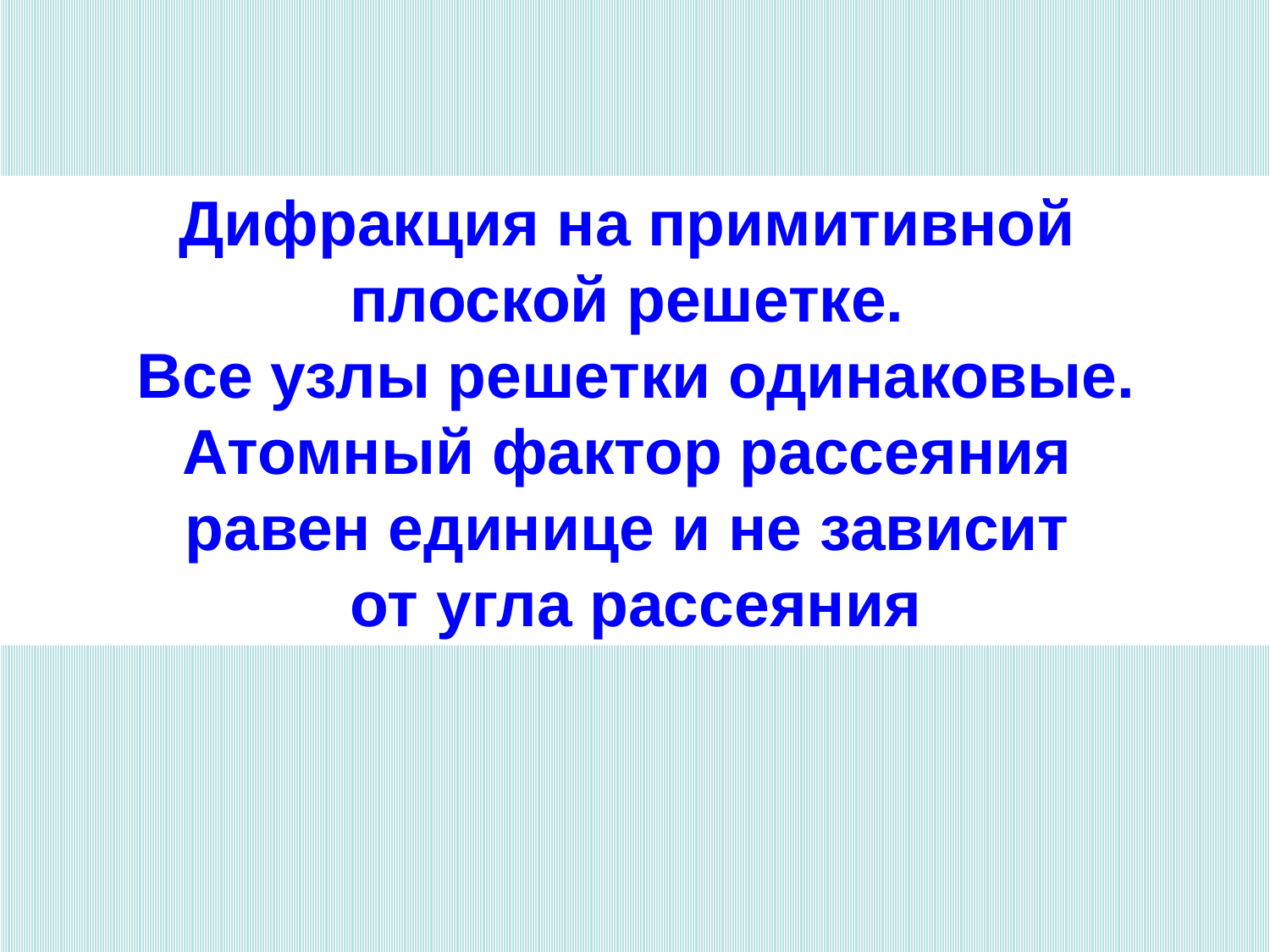

Дифракция на примитивной
плоской решетке.
Все узлы решетки одинаковые.
Атомный фактор рассеяния
равен единице и не зависит
от угла рассеяния